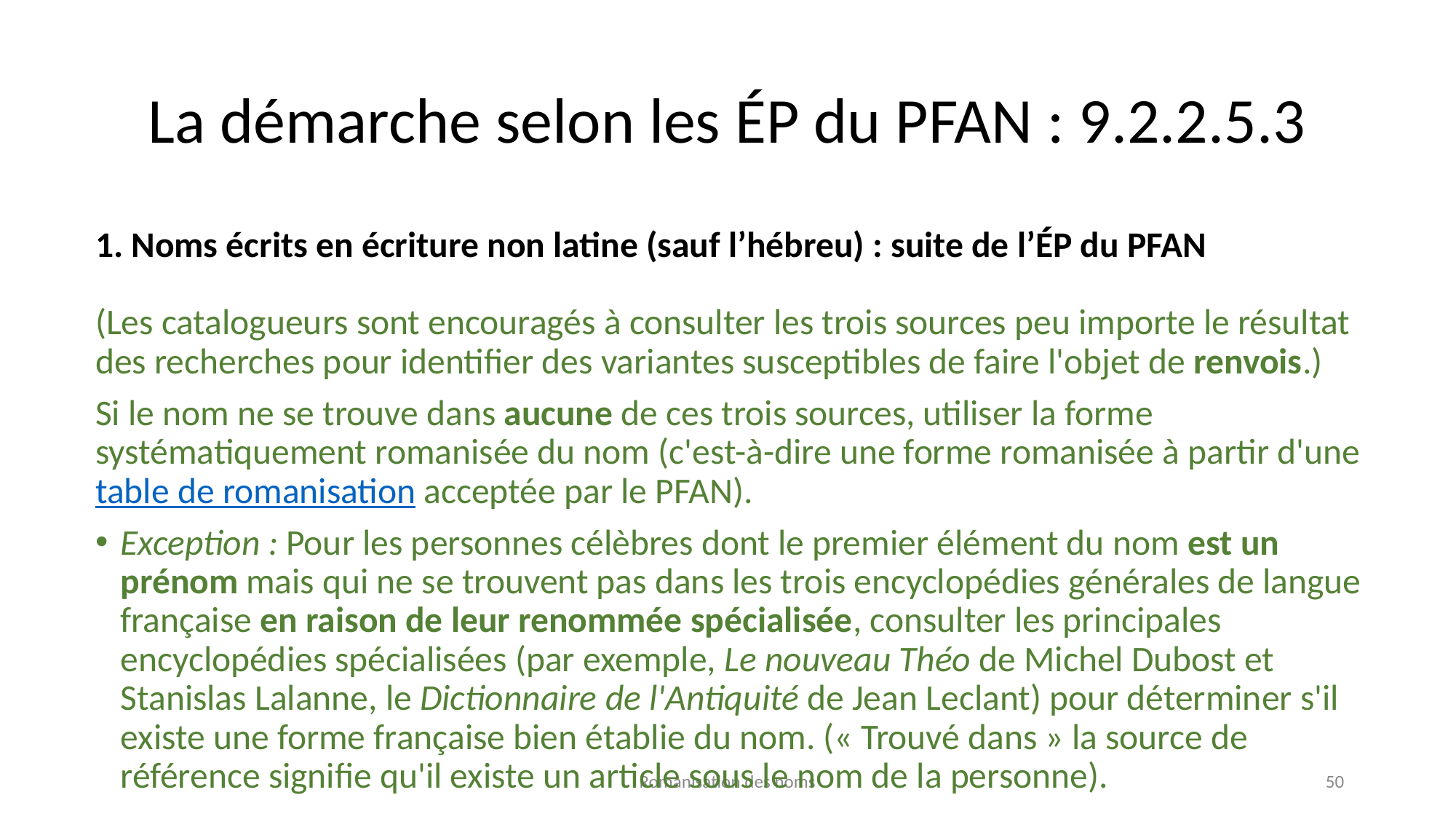

# La démarche selon les ÉP du PFAN : 9.2.2.5.3
1. Noms écrits en écriture non latine (sauf l’hébreu) : suite de l’ÉP du PFAN

(Les catalogueurs sont encouragés à consulter les trois sources peu importe le résultat des recherches pour identifier des variantes susceptibles de faire l'objet de renvois.)
Si le nom ne se trouve dans aucune de ces trois sources, utiliser la forme systématiquement romanisée du nom (c'est-à-dire une forme romanisée à partir d'une table de romanisation acceptée par le PFAN).
Exception : Pour les personnes célèbres dont le premier élément du nom est un prénom mais qui ne se trouvent pas dans les trois encyclopédies générales de langue française en raison de leur renommée spécialisée, consulter les principales encyclopédies spécialisées (par exemple, Le nouveau Théo de Michel Dubost et Stanislas Lalanne, le Dictionnaire de l'Antiquité de Jean Leclant) pour déterminer s'il existe une forme française bien établie du nom. (« Trouvé dans » la source de référence signifie qu'il existe un article sous le nom de la personne).

Romanisation des noms
50